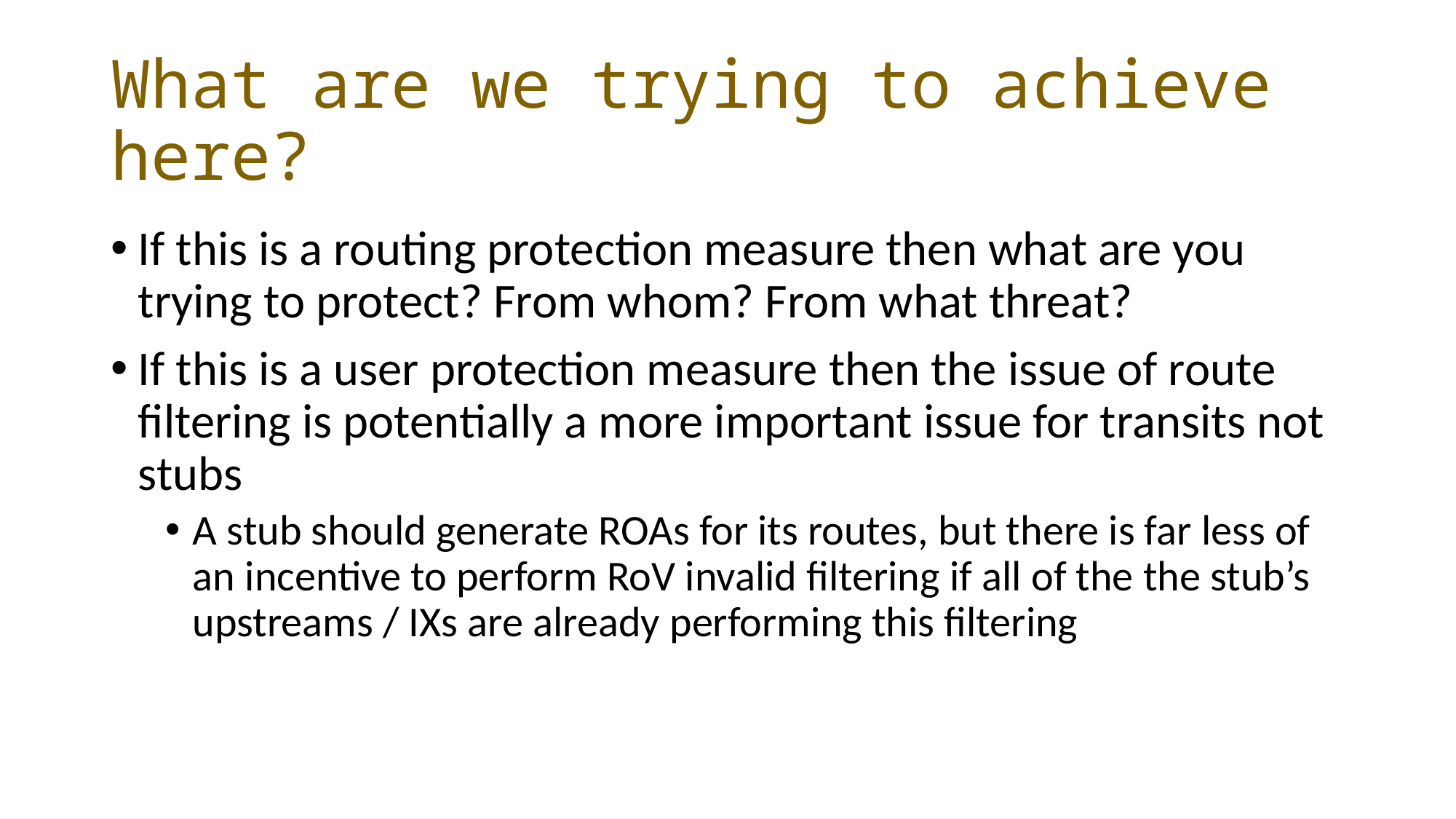

# What are we trying to achieve here?
If this is a routing protection measure then what are you trying to protect? From whom? From what threat?
If this is a user protection measure then the issue of route filtering is potentially a more important issue for transits not stubs
A stub should generate ROAs for its routes, but there is far less of an incentive to perform RoV invalid filtering if all of the the stub’s upstreams / IXs are already performing this filtering